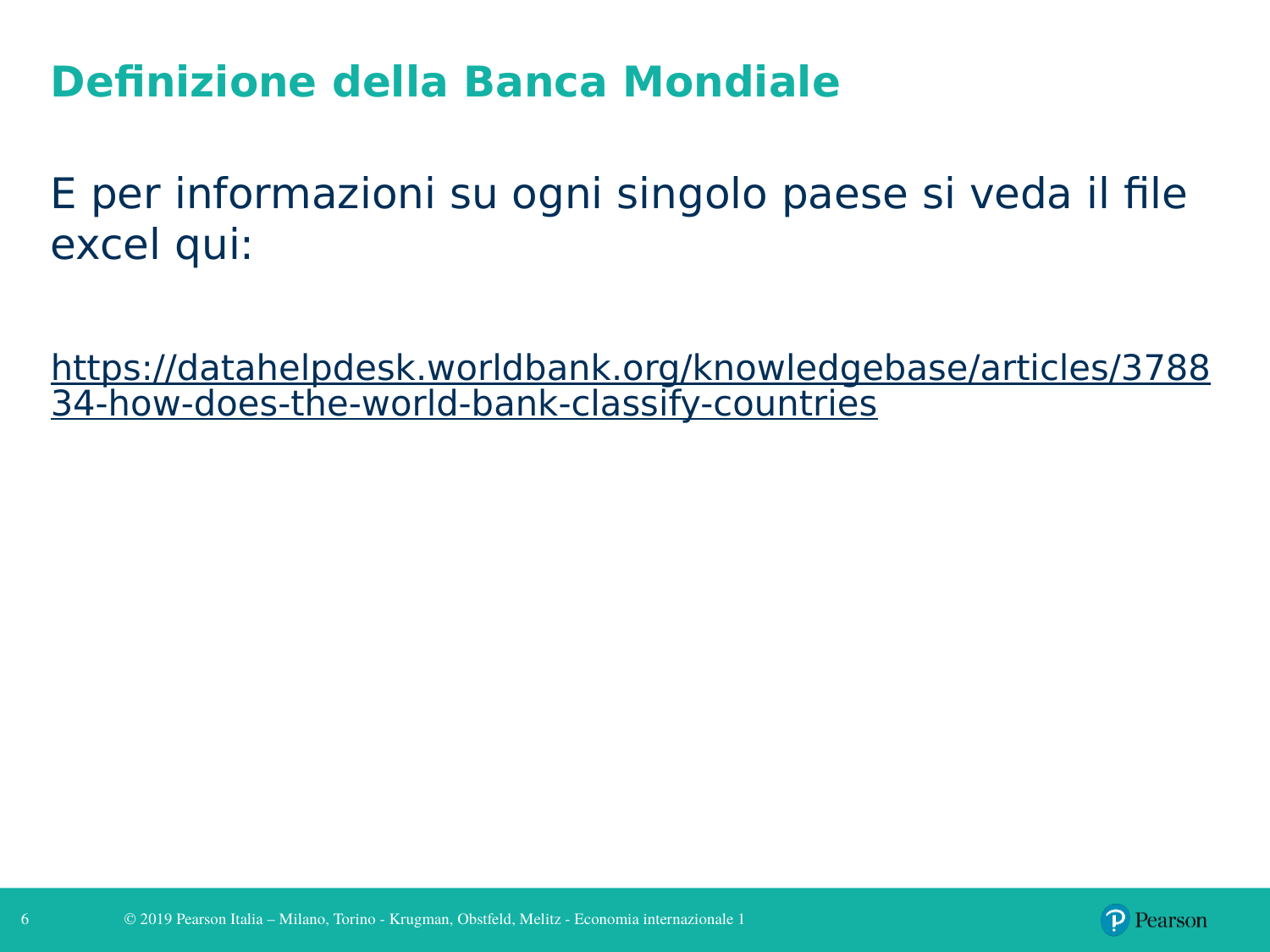

# Definizione della Banca Mondiale
E per informazioni su ogni singolo paese si veda il file excel qui:

https://datahelpdesk.worldbank.org/knowledgebase/articles/378834-how-does-the-world-bank-classify-countries

6
© 2019 Pearson Italia – Milano, Torino - Krugman, Obstfeld, Melitz - Economia internazionale 1